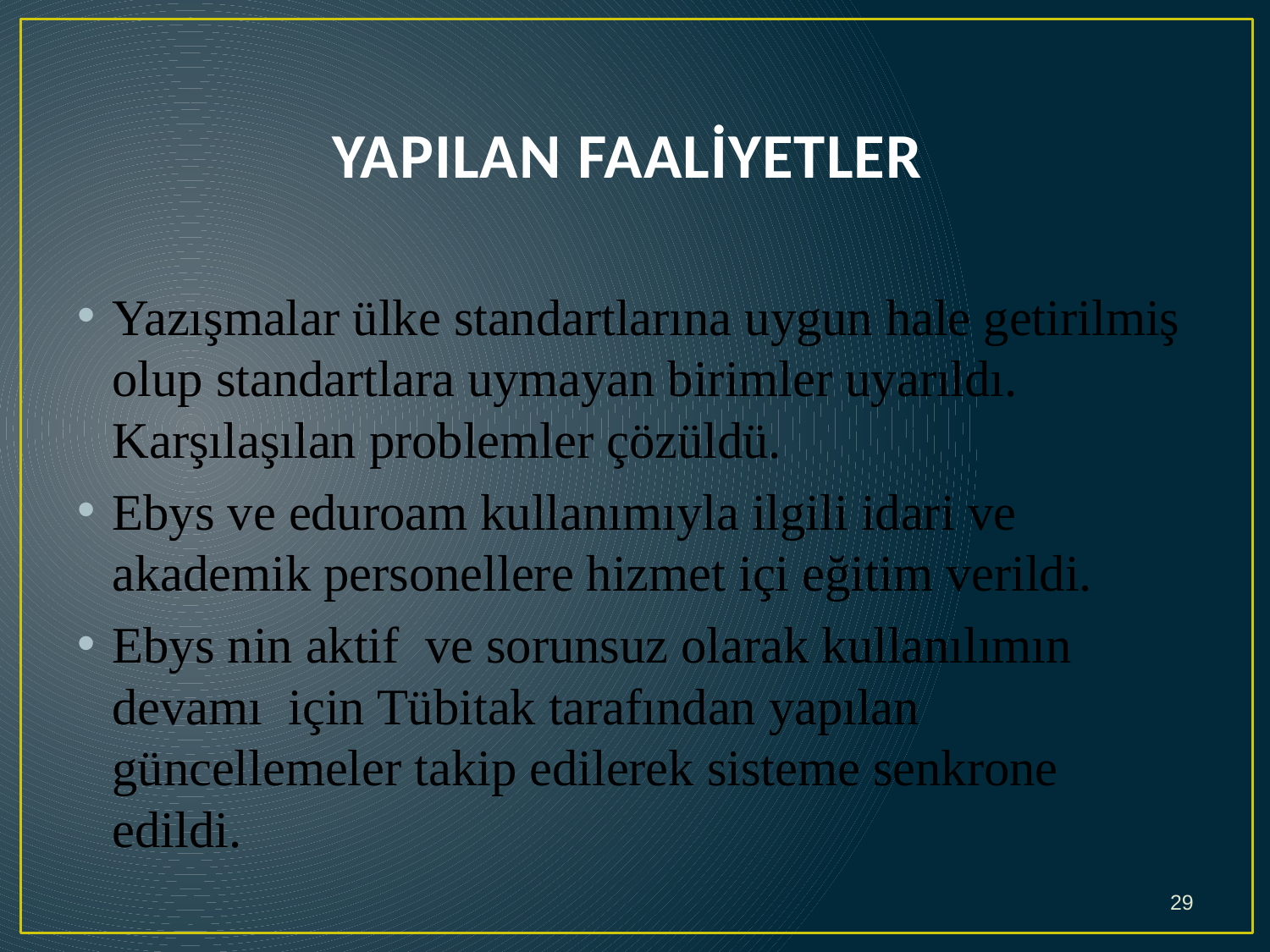

# YAPILAN FAALİYETLER

Yazışmalar ülke standartlarına uygun hale getirilmiş olup standartlara uymayan birimler uyarıldı. Karşılaşılan problemler çözüldü.
Ebys ve eduroam kullanımıyla ilgili idari ve akademik personellere hizmet içi eğitim verildi.
Ebys nin aktif  ve sorunsuz olarak kullanılımın devamı  için Tübitak tarafından yapılan güncellemeler takip edilerek sisteme senkrone edildi.

29